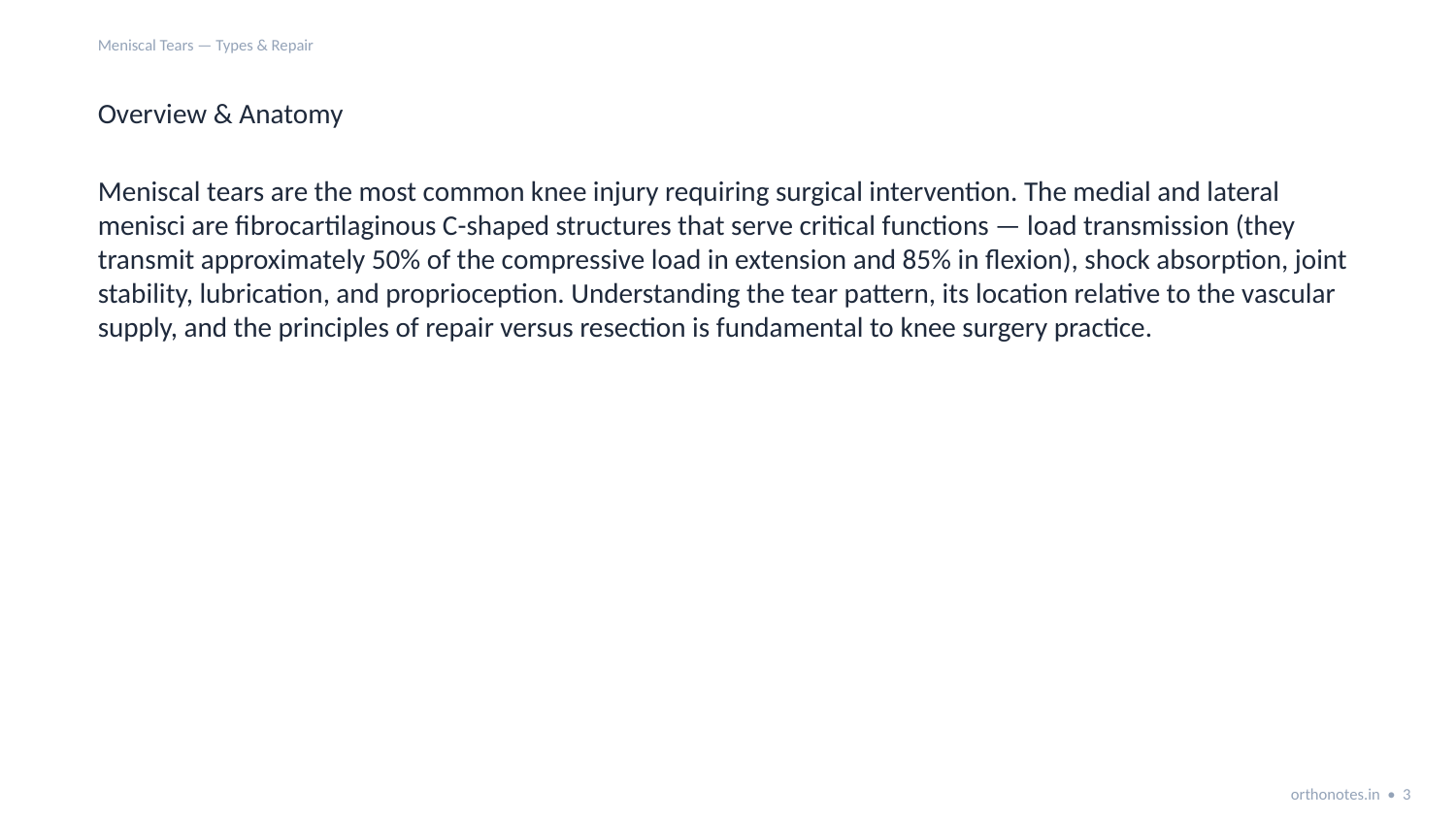

Meniscal Tears — Types & Repair
Overview & Anatomy
Meniscal tears are the most common knee injury requiring surgical intervention. The medial and lateral menisci are fibrocartilaginous C-shaped structures that serve critical functions — load transmission (they transmit approximately 50% of the compressive load in extension and 85% in flexion), shock absorption, joint stability, lubrication, and proprioception. Understanding the tear pattern, its location relative to the vascular supply, and the principles of repair versus resection is fundamental to knee surgery practice.
orthonotes.in  •  3